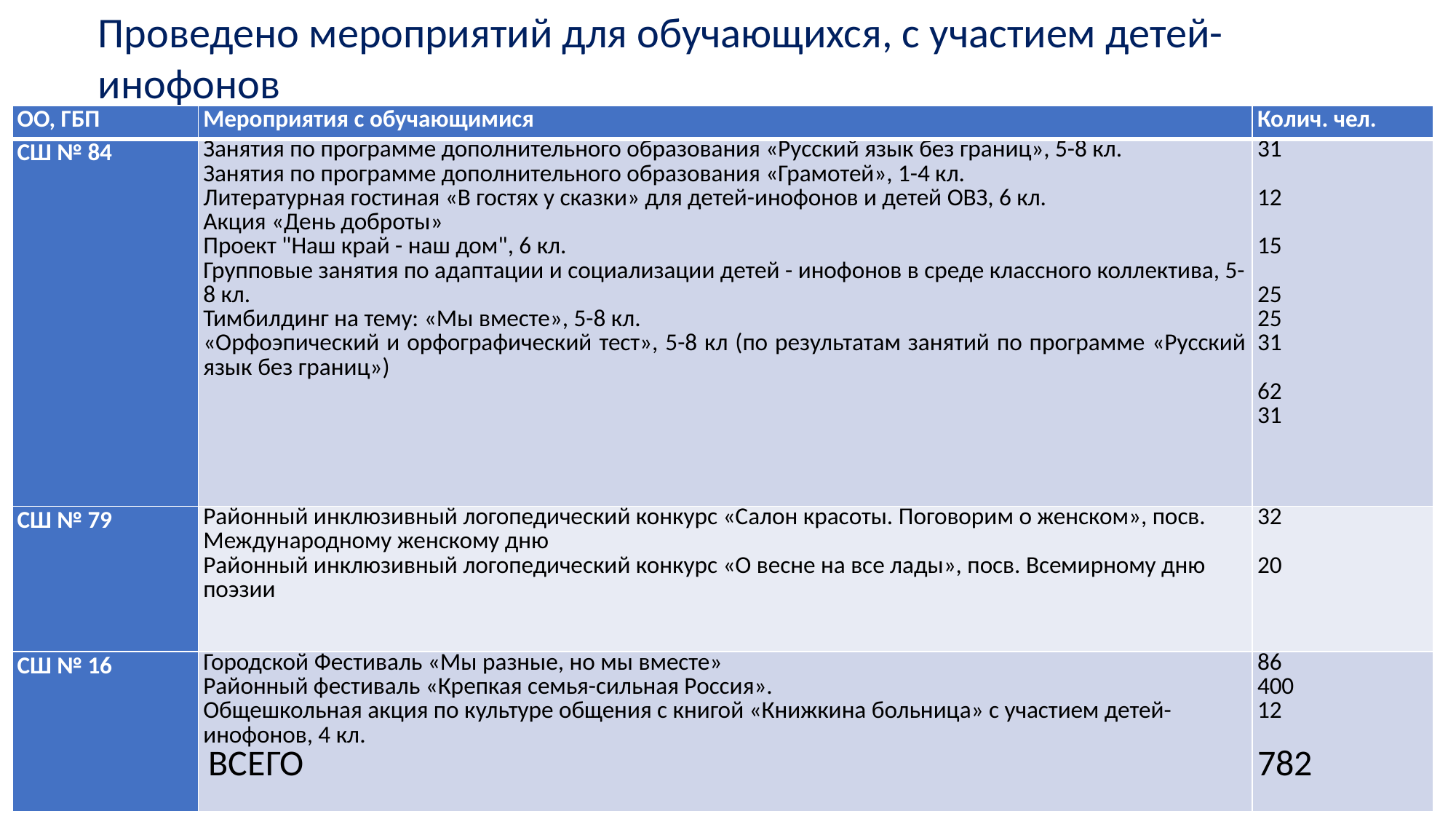

Проведено мероприятий для обучающихся, с участием детей-инофонов
| ОО, ГБП | Мероприятия с обучающимися | Колич. чел. |
| --- | --- | --- |
| СШ № 84 | Занятия по программе дополнительного образования «Русский язык без границ», 5-8 кл. Занятия по программе дополнительного образования «Грамотей», 1-4 кл. Литературная гостиная «В гостях у сказки» для детей-инофонов и детей ОВЗ, 6 кл. Акция «День доброты» Проект "Наш край - наш дом", 6 кл. Групповые занятия по адаптации и социализации детей - инофонов в среде классного коллектива, 5-8 кл. Тимбилдинг на тему: «Мы вместе», 5-8 кл. «Орфоэпический и орфографический тест», 5-8 кл (по результатам занятий по программе «Русский язык без границ») | 31   12   15   25 25 31   62 31 |
| СШ № 79 | Районный инклюзивный логопедический конкурс «Салон красоты. Поговорим о женском», посв. Международному женскому дню Районный инклюзивный логопедический конкурс «О весне на все лады», посв. Всемирному дню поэзии | 32   20 |
| СШ № 16 | Городской Фестиваль «Мы разные, но мы вместе» Районный фестиваль «Крепкая семья-сильная Россия». Общешкольная акция по культуре общения с книгой «Книжкина больница» с участием детей-инофонов, 4 кл.  ВСЕГО | 86 400 12 782 |